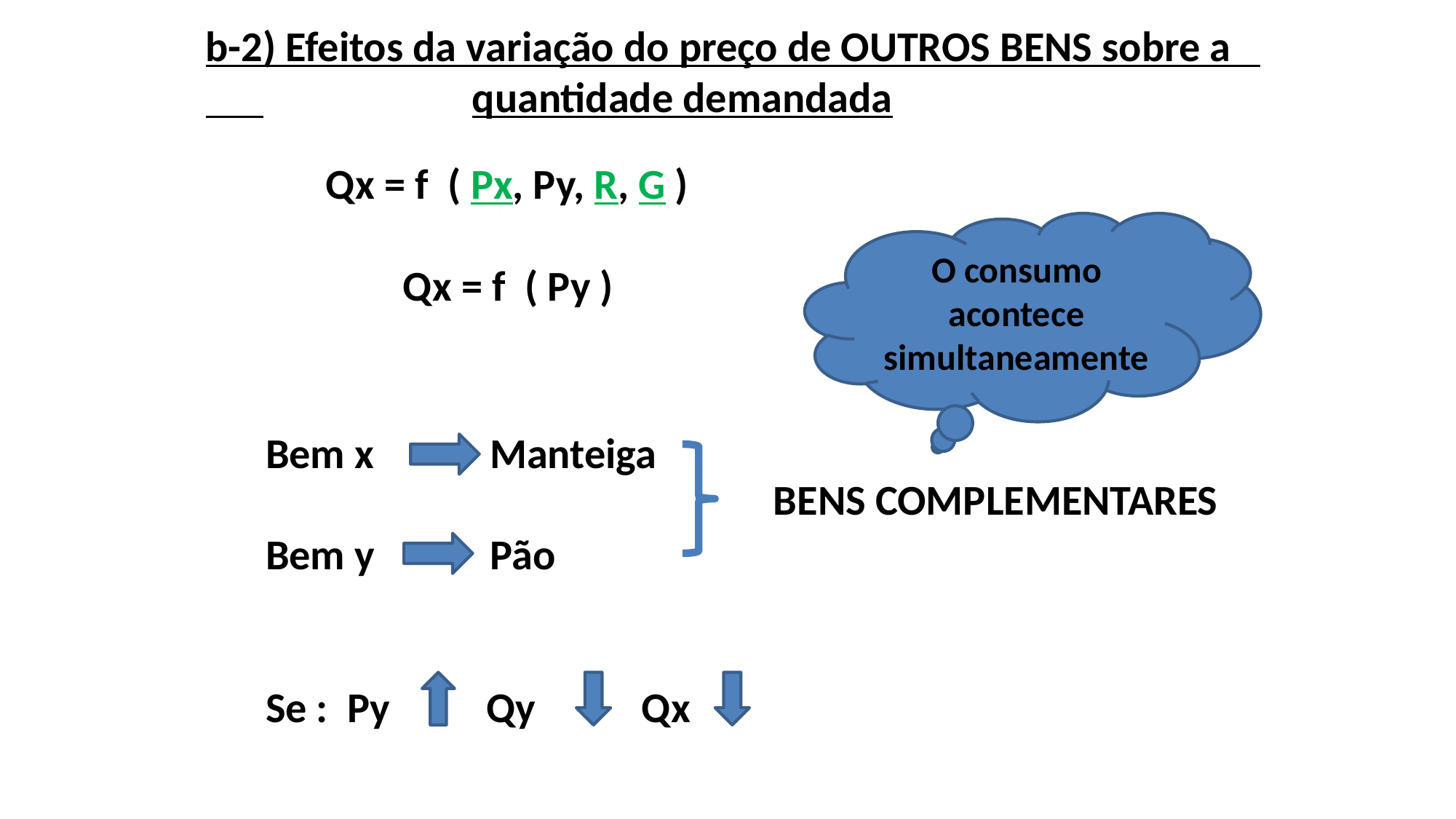

b-2) Efeitos da variação do preço de OUTROS BENS sobre a          		     quantidade demandada
Qx = f  ( Px, Py, R, G )

        Qx = f  ( Py )
O consumo acontece
simultaneamente
Bem x            Manteiga

Bem y            Pão

Se :  Py          Qy           Qx

BENS COMPLEMENTARES